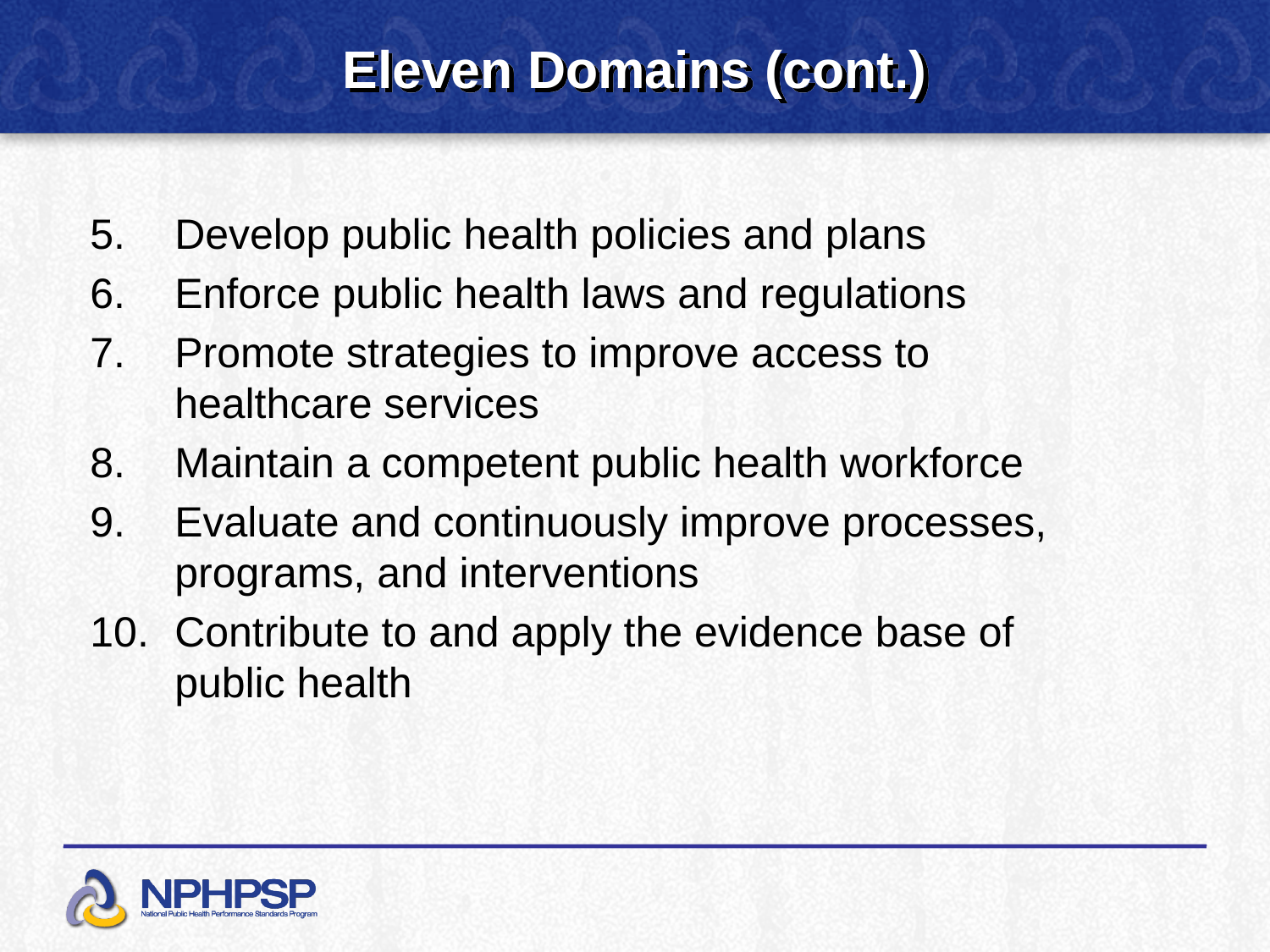

Eleven Domains (cont.)
Develop public health policies and plans
Enforce public health laws and regulations
Promote strategies to improve access to healthcare services
Maintain a competent public health workforce
Evaluate and continuously improve processes, programs, and interventions
Contribute to and apply the evidence base of public health